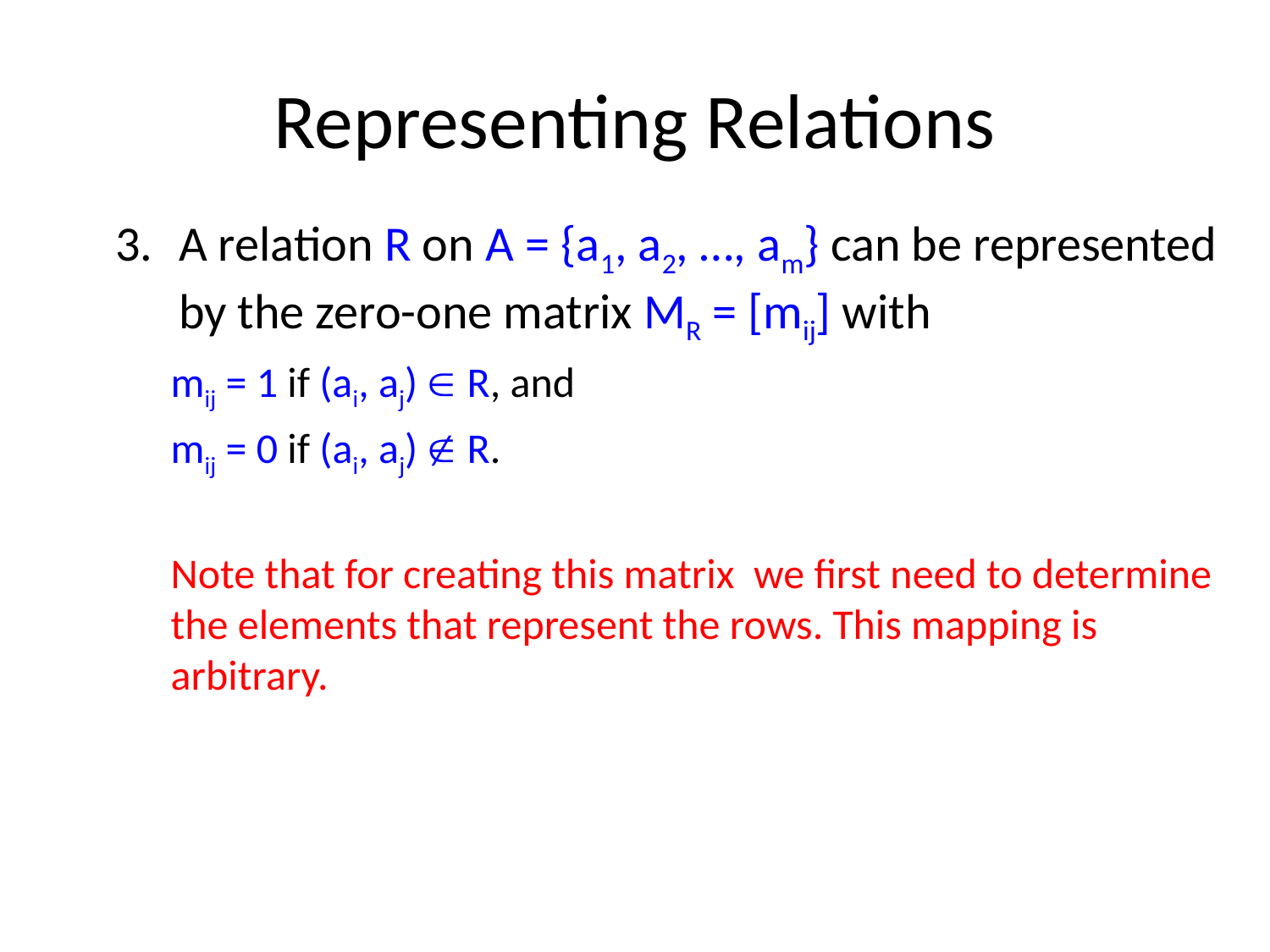

# Representing Relations
A relation R on A = {a1, a2, …, am} can be represented by the zero-one matrix MR = [mij] with
mij = 1 if (ai, aj) ∈ R, and
mij = 0 if (ai, aj) ∉ R.

Note that for creating this matrix  we first need to determine  the elements that represent the rows. This mapping is arbitrary.